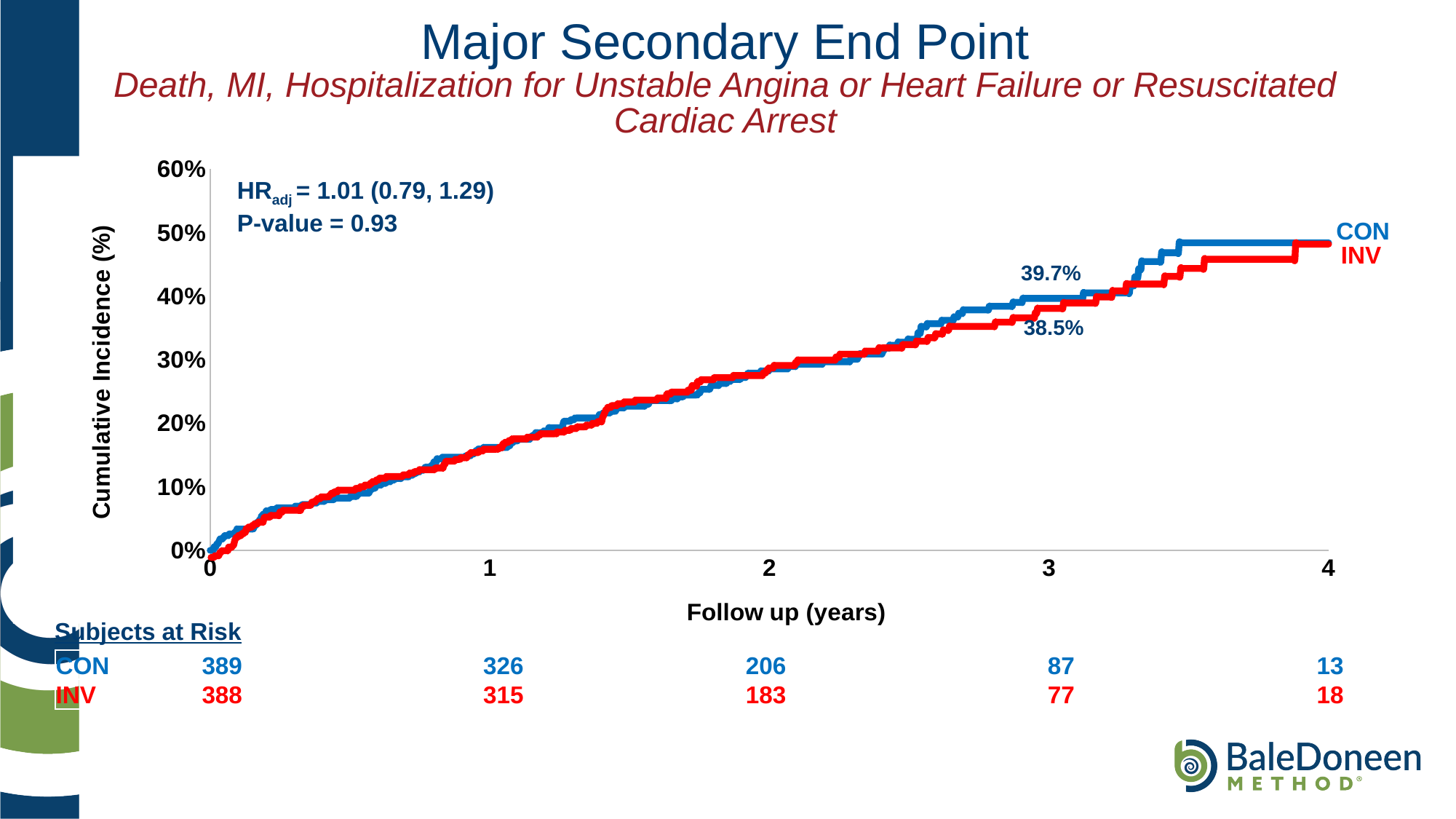

# Major Secondary End Point Death, MI, Hospitalization for Unstable Angina or Heart Failure or Resuscitated Cardiac Arrest

### Chart

| Category | cif_inv |
|---|---|

### Chart

| Category | cif_con |
|---|---|
HRadj = 1.01 (0.79, 1.29)
P-value = 0.93
CON
INV
39.7%

38.5%
Subjects at Risk
| CON | 389 | 326 | 206 | 87 | 13 |
| --- | --- | --- | --- | --- | --- |
| INV | 388 | 315 | 183 | 77 | 18 |